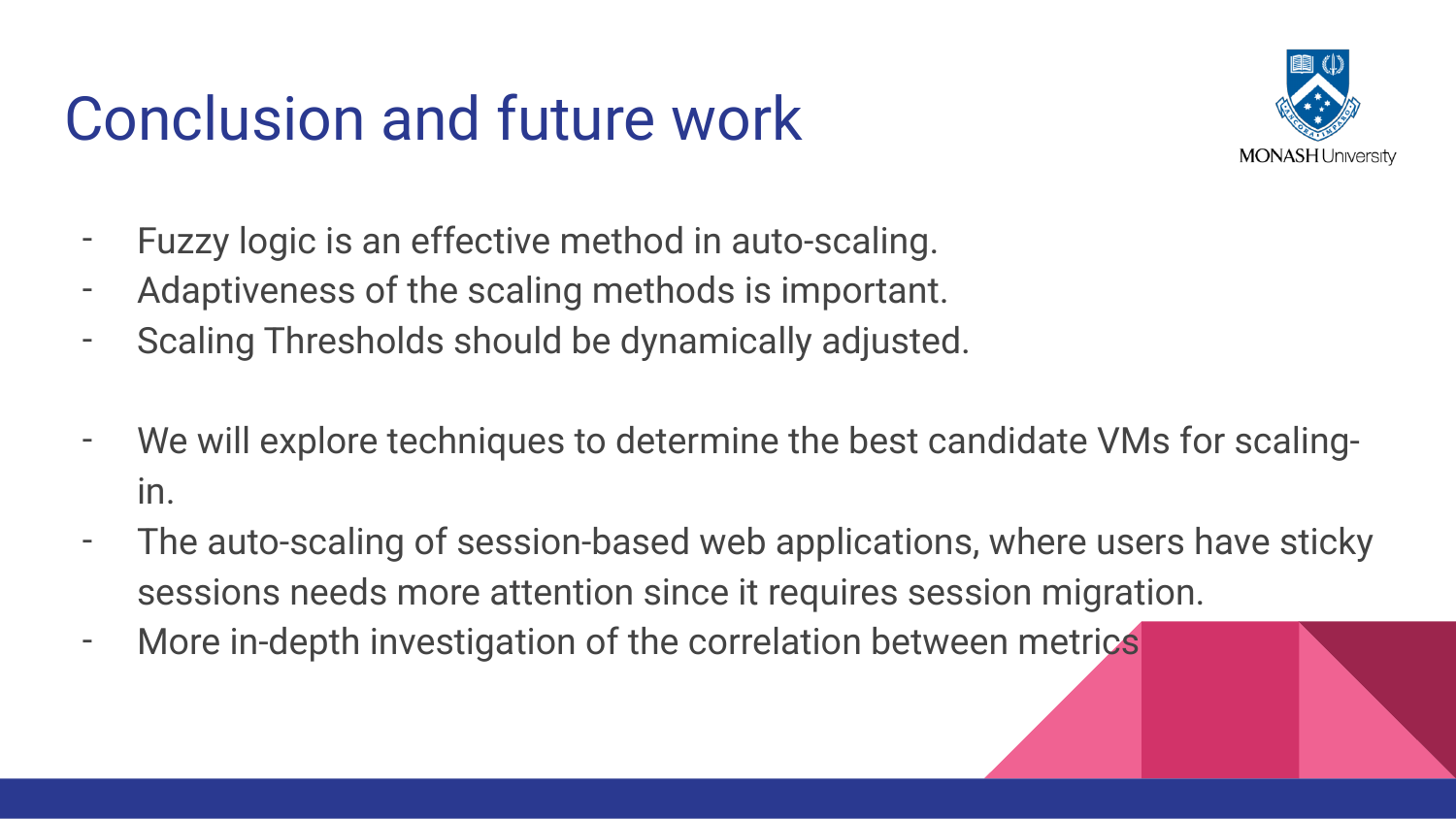

# Conclusion and future work
Fuzzy logic is an effective method in auto-scaling.
Adaptiveness of the scaling methods is important.
Scaling Thresholds should be dynamically adjusted.

We will explore techniques to determine the best candidate VMs for scaling-in.
The auto-scaling of session-based web applications, where users have sticky sessions needs more attention since it requires session migration.
More in-depth investigation of the correlation between metrics